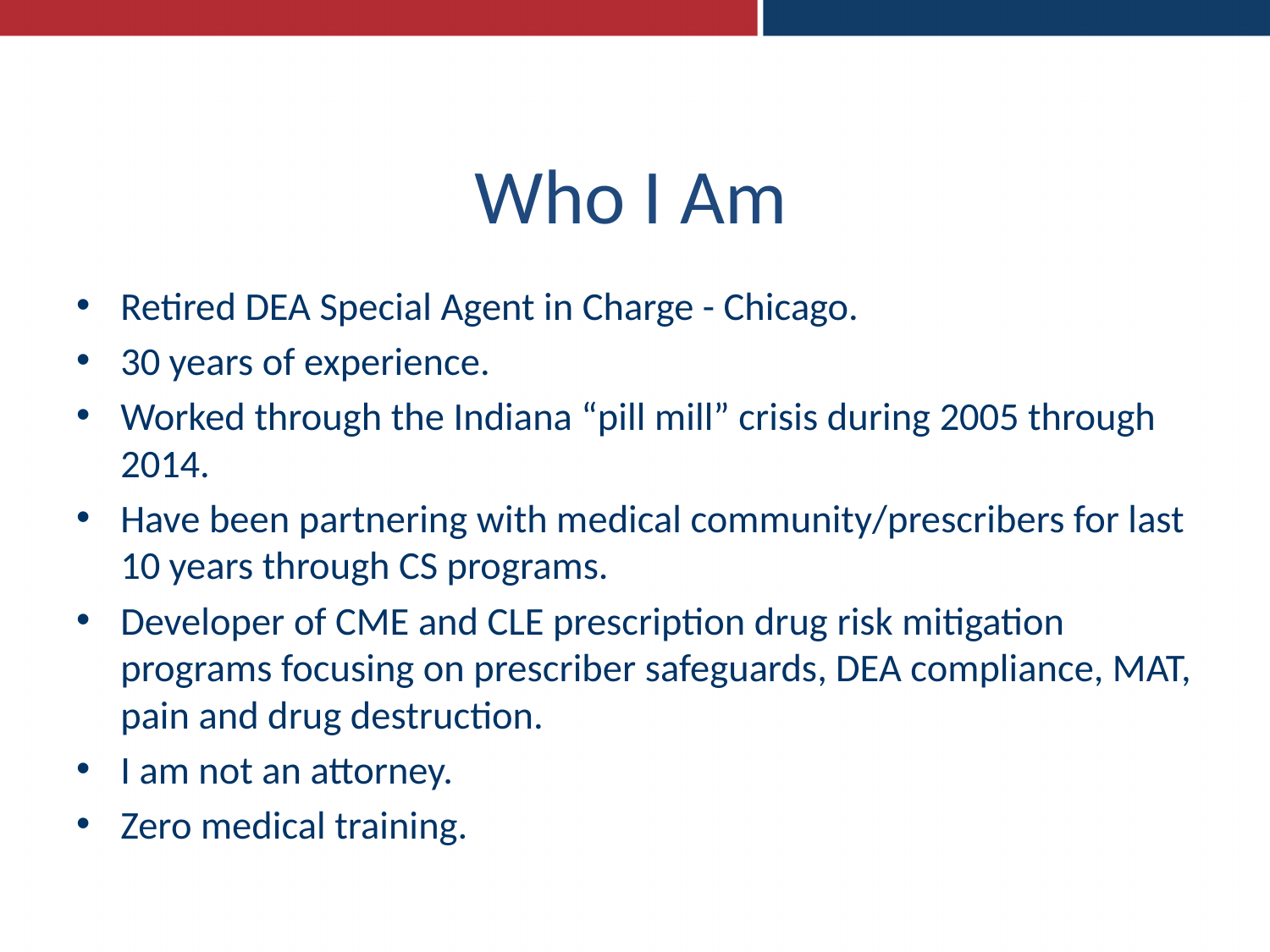

Who I Am
Retired DEA Special Agent in Charge - Chicago.
30 years of experience.
Worked through the Indiana “pill mill” crisis during 2005 through 2014.
Have been partnering with medical community/prescribers for last 10 years through CS programs.
Developer of CME and CLE prescription drug risk mitigation programs focusing on prescriber safeguards, DEA compliance, MAT, pain and drug destruction.
I am not an attorney.
Zero medical training.